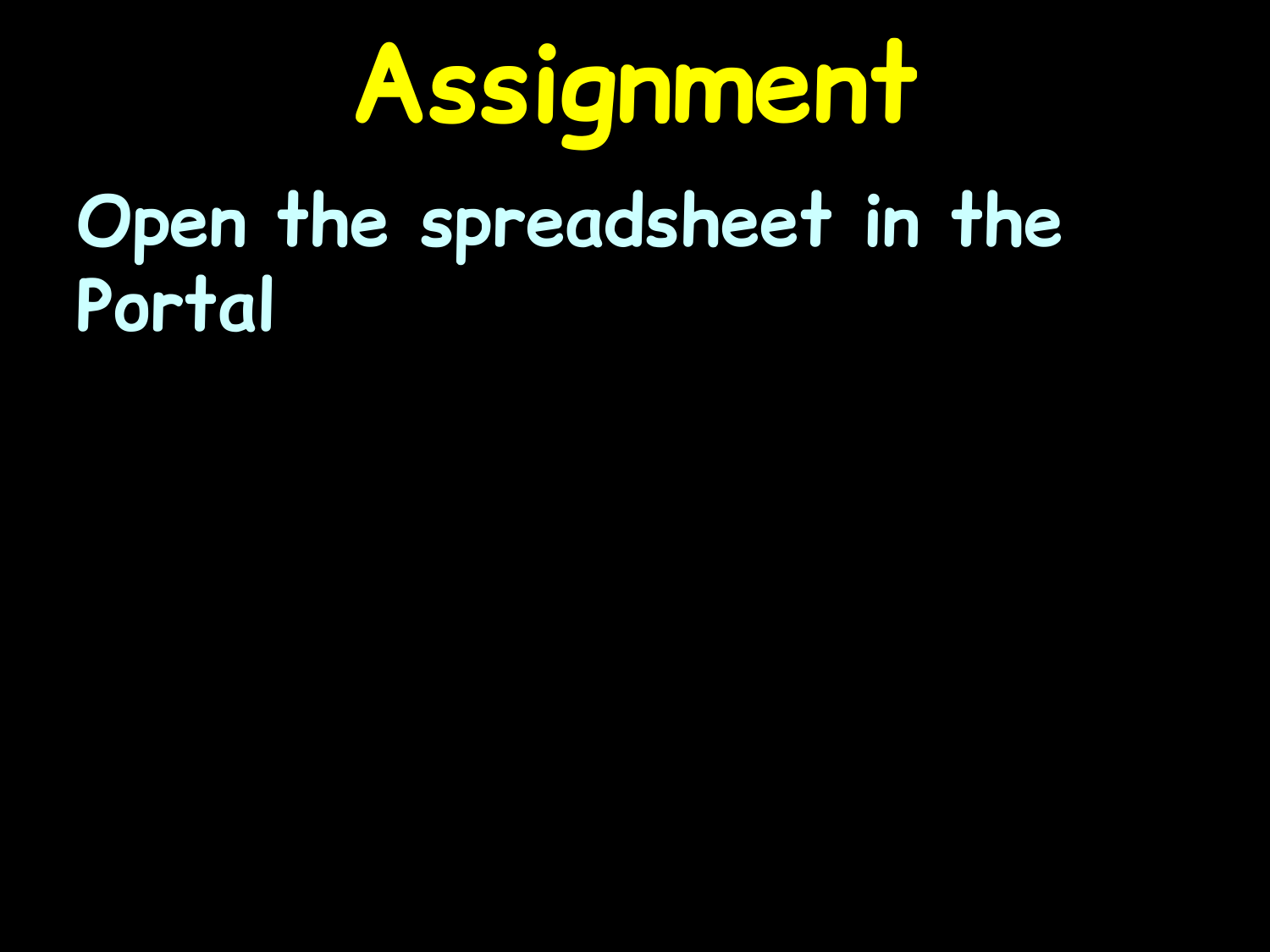

# Assignment
Open the spreadsheet in the Portal